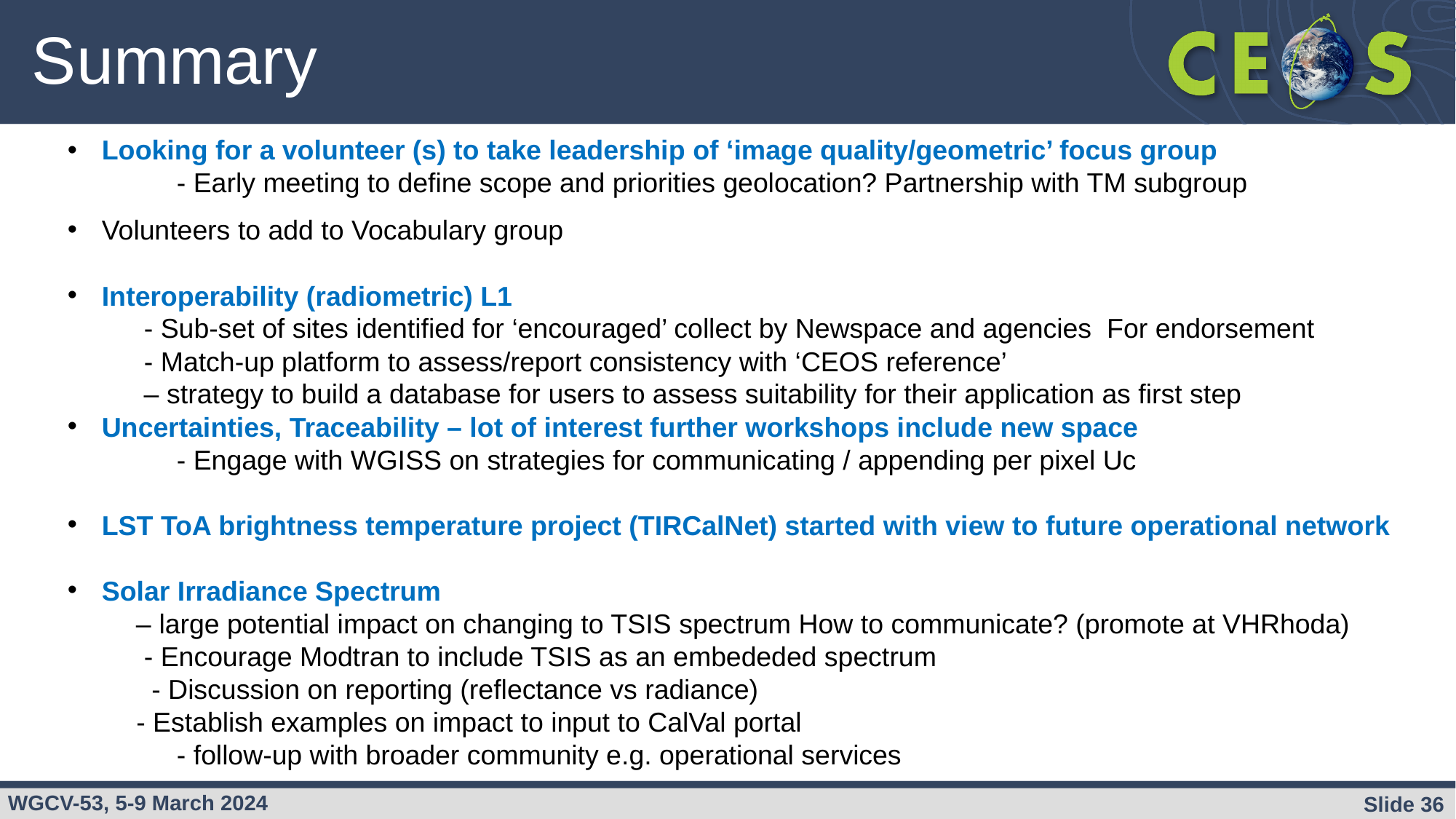

# Summary
Looking for a volunteer (s) to take leadership of ‘image quality/geometric’ focus group
	- Early meeting to define scope and priorities geolocation? Partnership with TM subgroup

Volunteers to add to Vocabulary group

Interoperability (radiometric) L1
          - Sub-set of sites identified for ‘encouraged’ collect by Newspace and agencies  For endorsement
          - Match-up platform to assess/report consistency with ‘CEOS reference’
          – strategy to build a database for users to assess suitability for their application as first step
Uncertainties, Traceability – lot of interest further workshops include new space
	- Engage with WGISS on strategies for communicating / appending per pixel Uc

LST ToA brightness temperature project (TIRCalNet) started with view to future operational network

Solar Irradiance Spectrum
         – large potential impact on changing to TSIS spectrum How to communicate? (promote at VHRhoda)
          - Encourage Modtran to include TSIS as an embededed spectrum
           - Discussion on reporting (reflectance vs radiance)
         - Establish examples on impact to input to CalVal portal
	- follow-up with broader community e.g. operational services